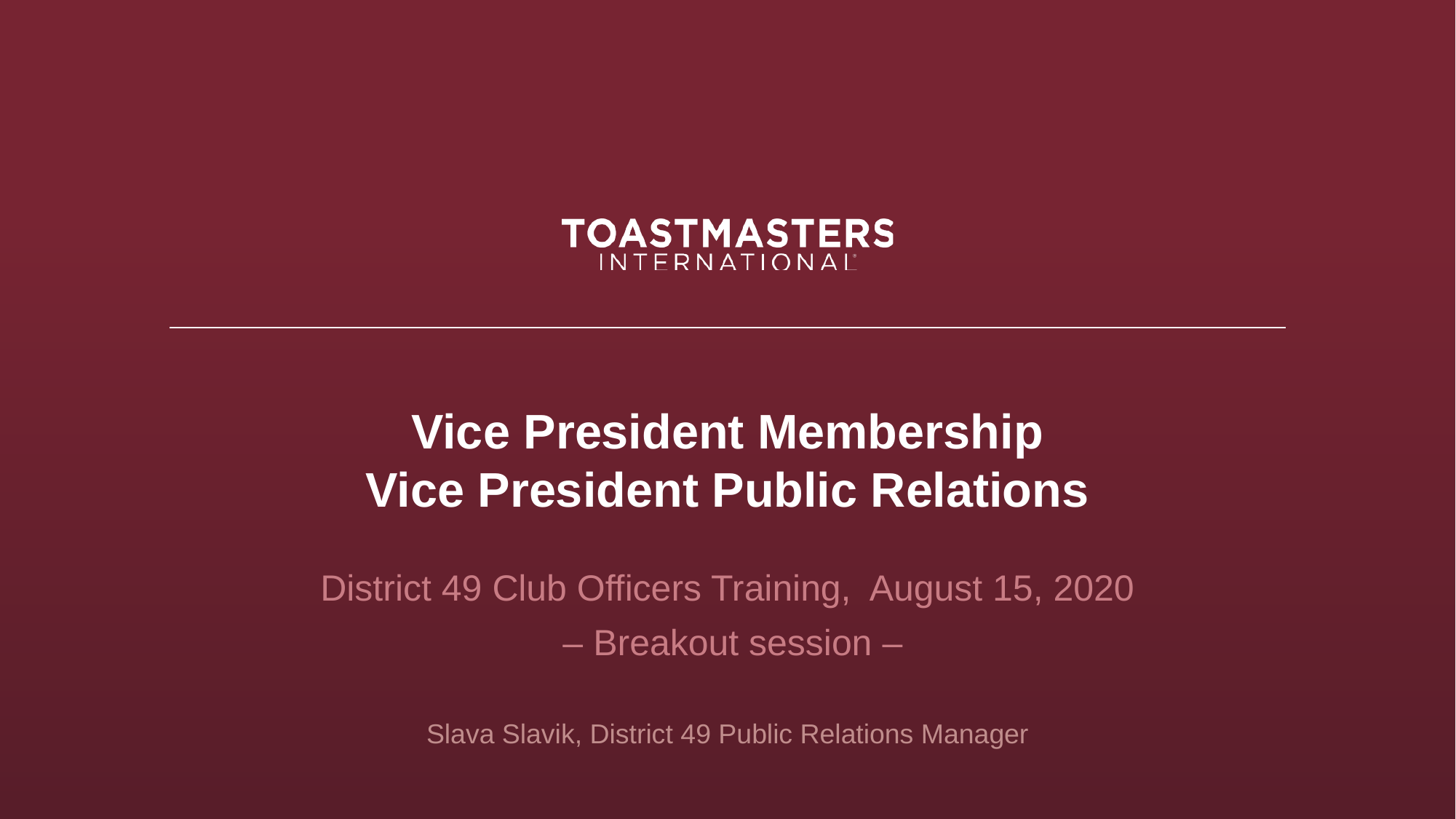

# Vice President Membership Vice President Public Relations
District 49 Club Officers Training,  August 15, 2020
 – Breakout session –

Slava Slavik, District 49 Public Relations Manager